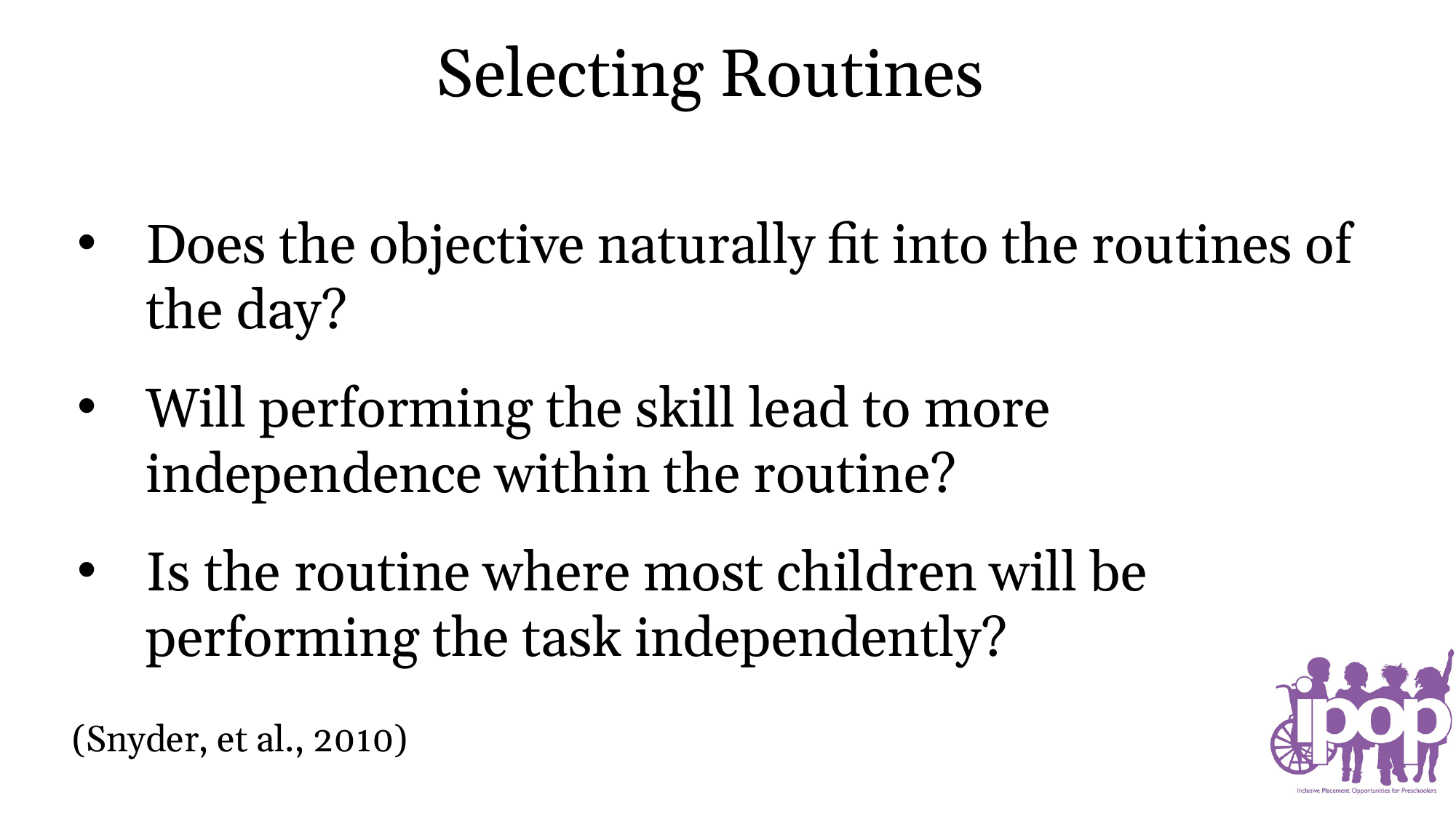

# Selecting Routines
Does the objective naturally fit into the routines of the day?

Will performing the skill lead to more independence within the routine?

Is the routine where most children will be performing the task independently?
(Snyder, et al., 2010)